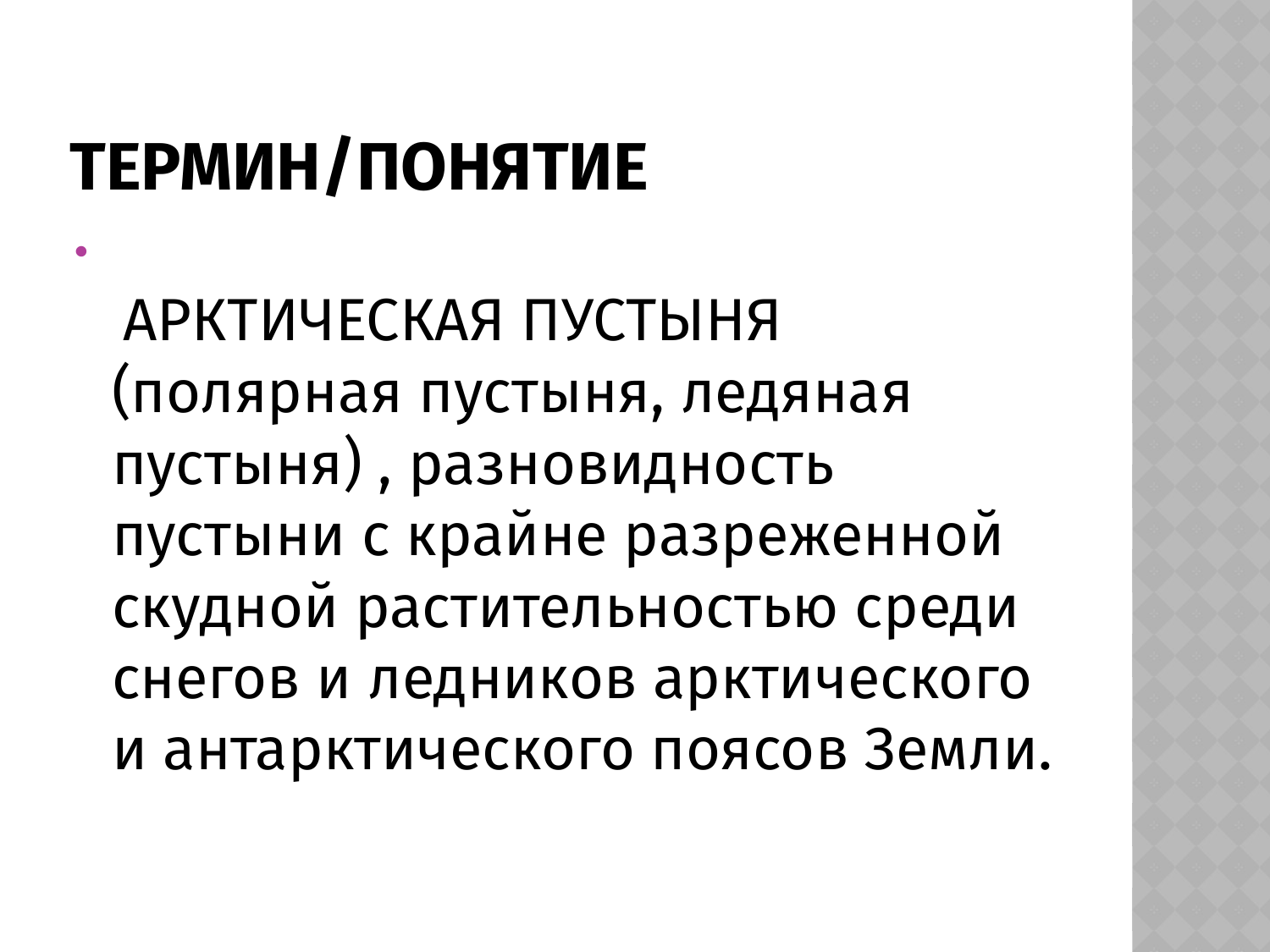

# Термин/понятие
 АРКТИЧЕСКАЯ ПУСТЫНЯ (полярная пустыня, ледяная пустыня) , разновидность пустыни с крайне разреженной скудной растительностью среди снегов и ледников арктического и антарктического поясов Земли.